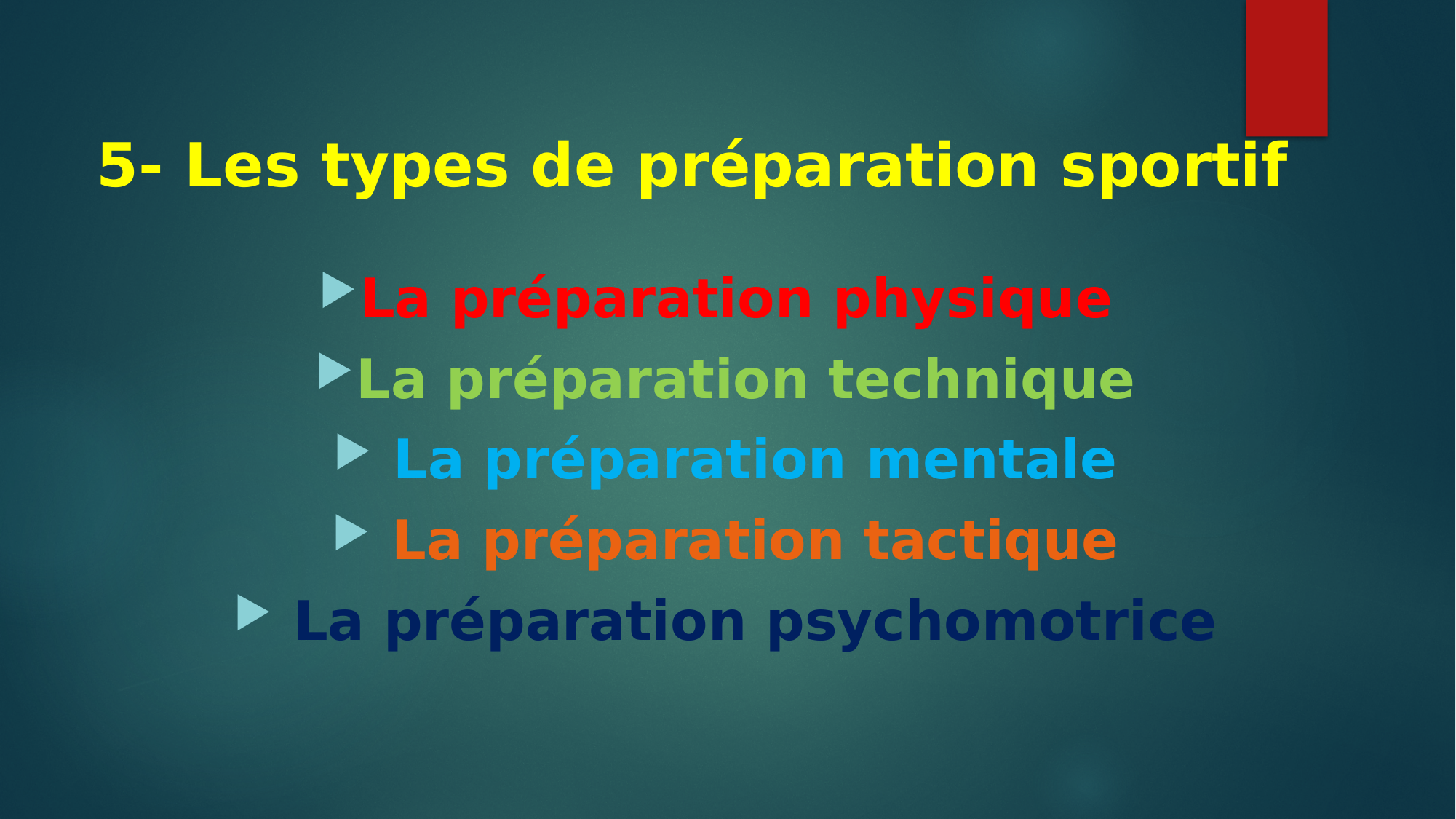

# 5- Les types de préparation sportif
La préparation physique
La préparation technique
 La préparation mentale
 La préparation tactique
 La préparation psychomotrice